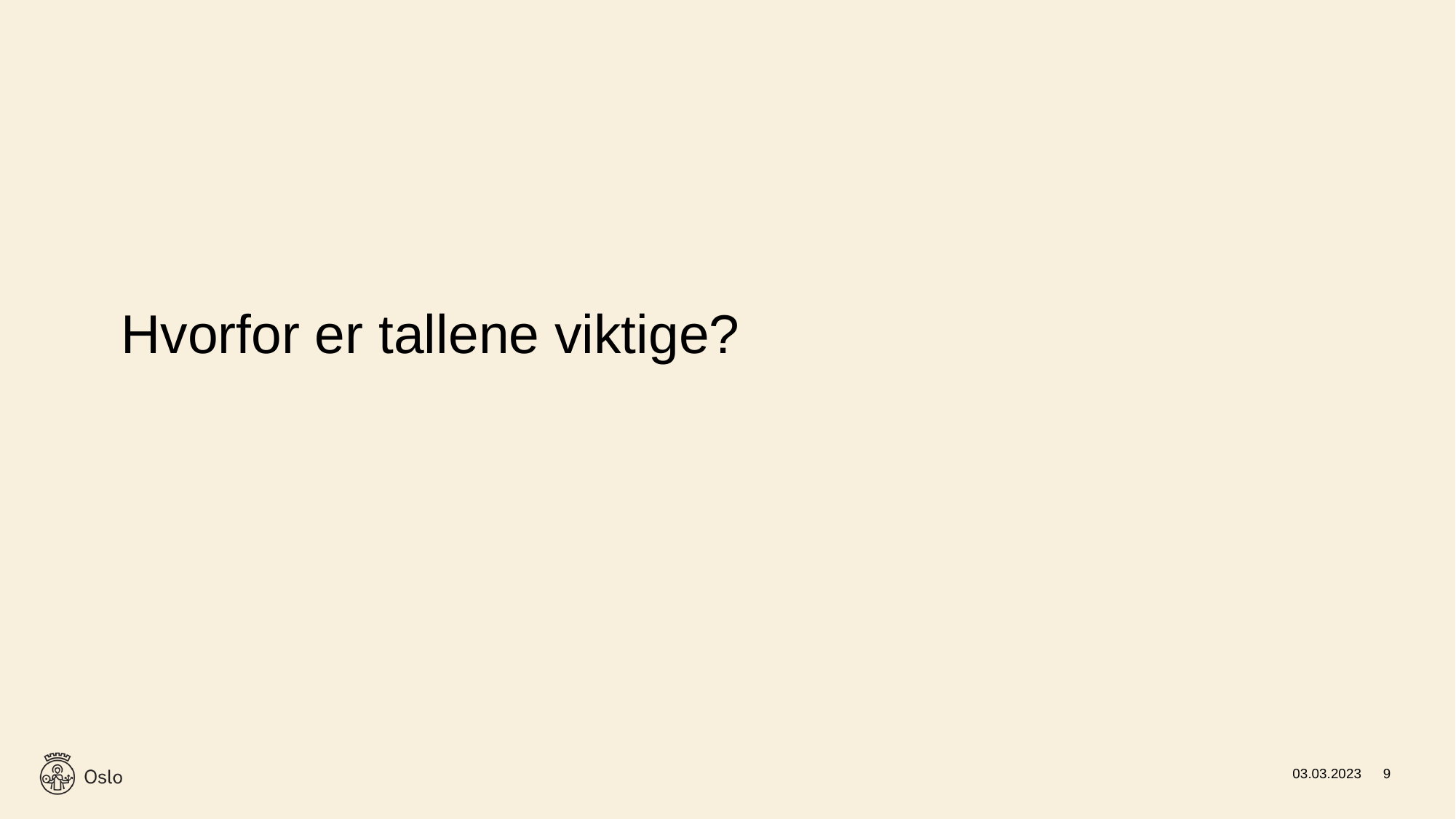

# Hvorfor er tallene viktige?
03.03.2023
9